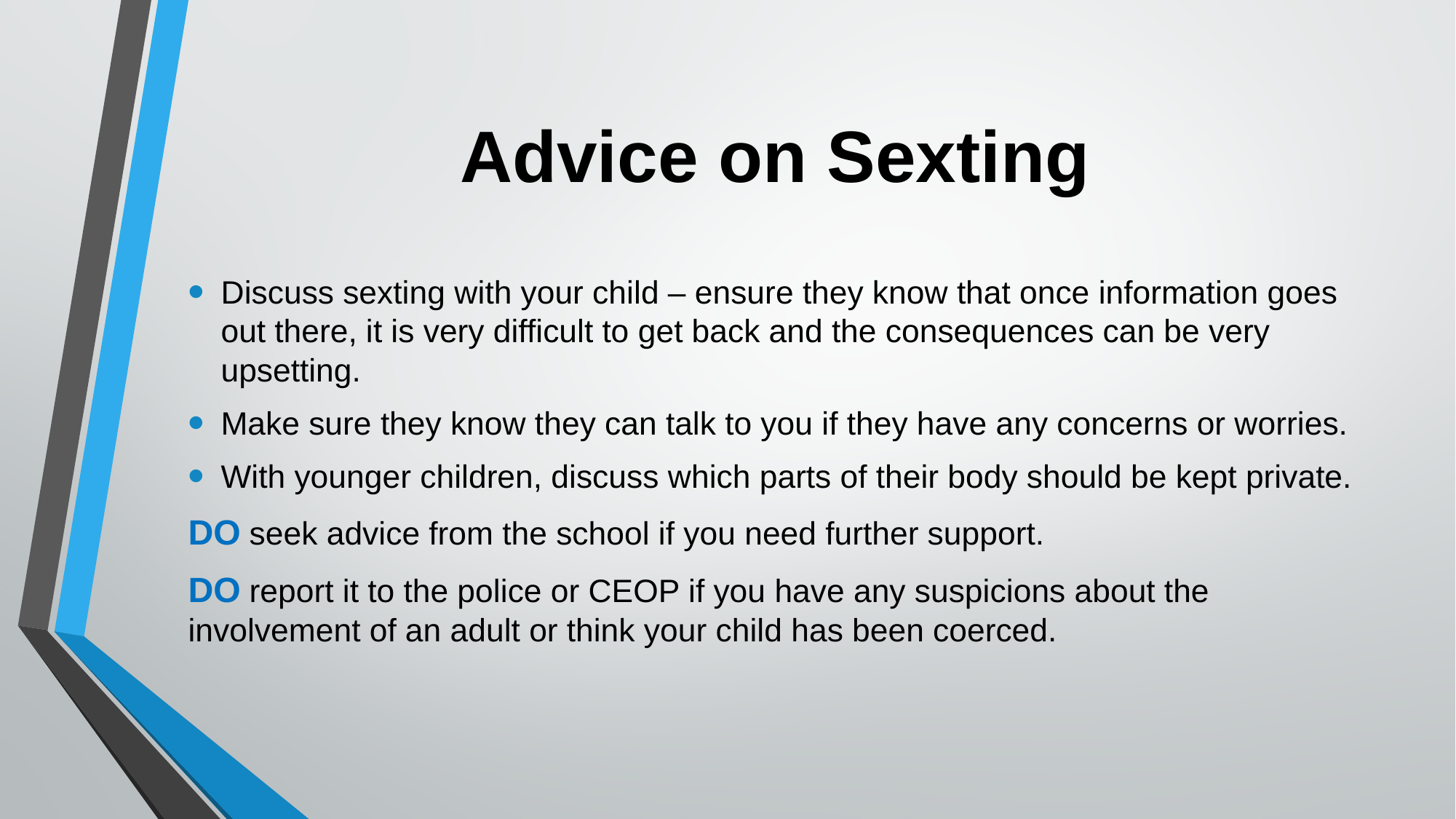

# Advice on Sexting
Discuss sexting with your child – ensure they know that once information goes out there, it is very difficult to get back and the consequences can be very upsetting.
Make sure they know they can talk to you if they have any concerns or worries.
With younger children, discuss which parts of their body should be kept private.
DO seek advice from the school if you need further support.
DO report it to the police or CEOP if you have any suspicions about the involvement of an adult or think your child has been coerced.